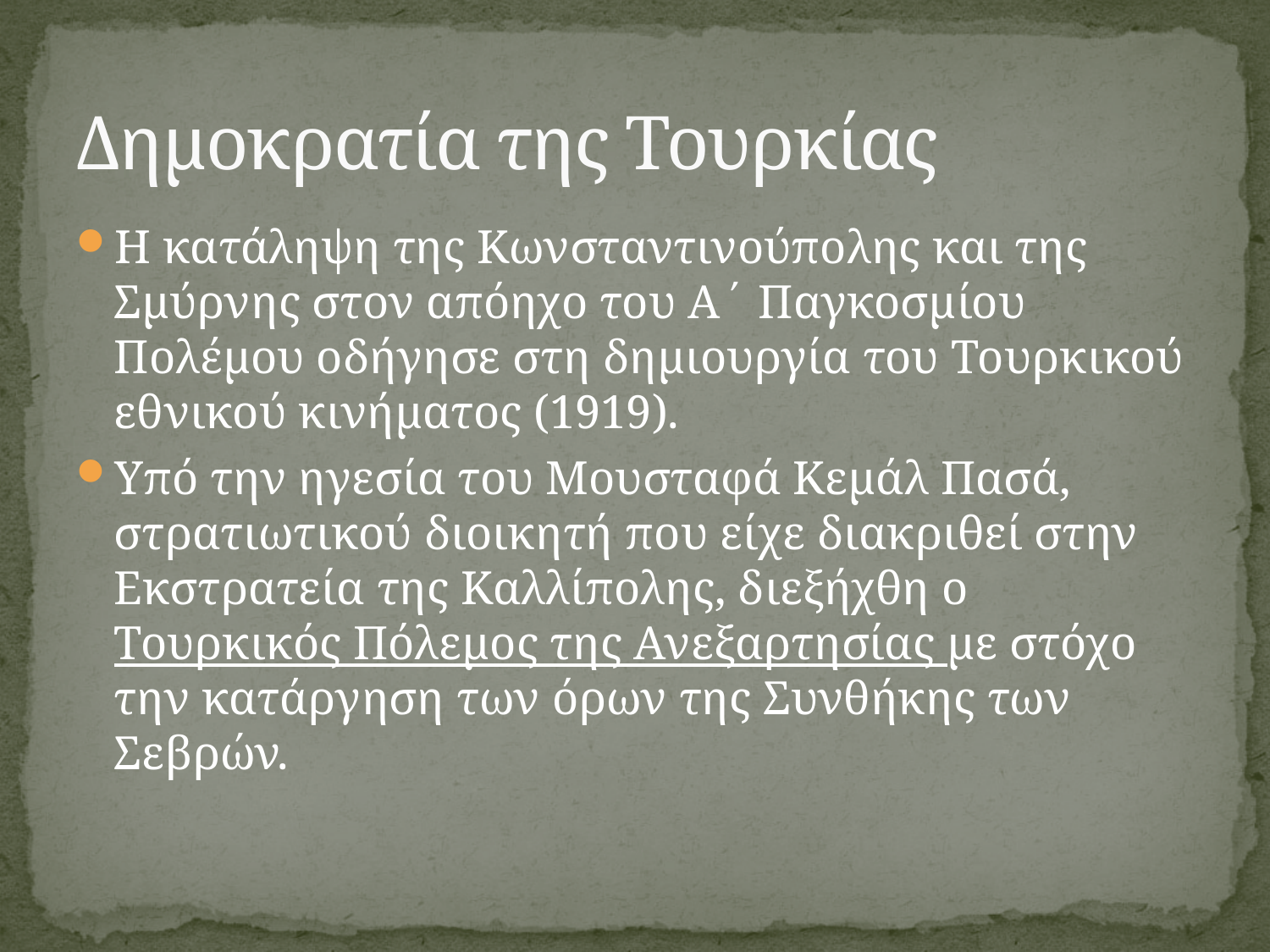

# Δημοκρατία της Τουρκίας
Η κατάληψη της Κωνσταντινούπολης και της Σμύρνης στον απόηχο του Α΄ Παγκοσμίου Πολέμου οδήγησε στη δημιουργία του Τουρκικού εθνικού κινήματος (1919).
Υπό την ηγεσία του Μουσταφά Κεμάλ Πασά, στρατιωτικού διοικητή που είχε διακριθεί στην Εκστρατεία της Καλλίπολης, διεξήχθη ο Τουρκικός Πόλεμος της Ανεξαρτησίας με στόχο την κατάργηση των όρων της Συνθήκης των Σεβρών.